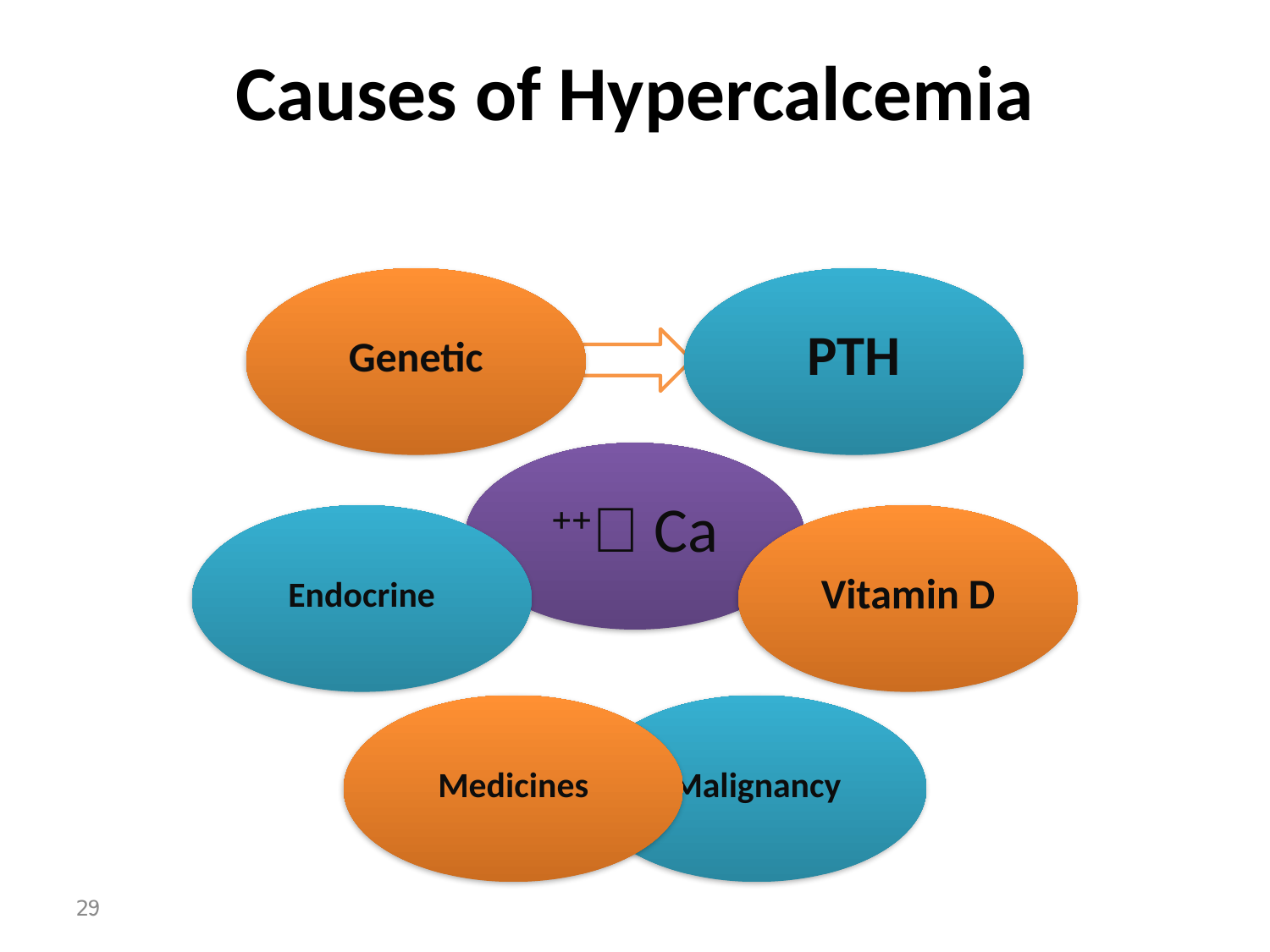

# Causes of Hypercalcemia
PTH
Vitamin D
Malignancy
Medicines
Endocrine
Genetic
29